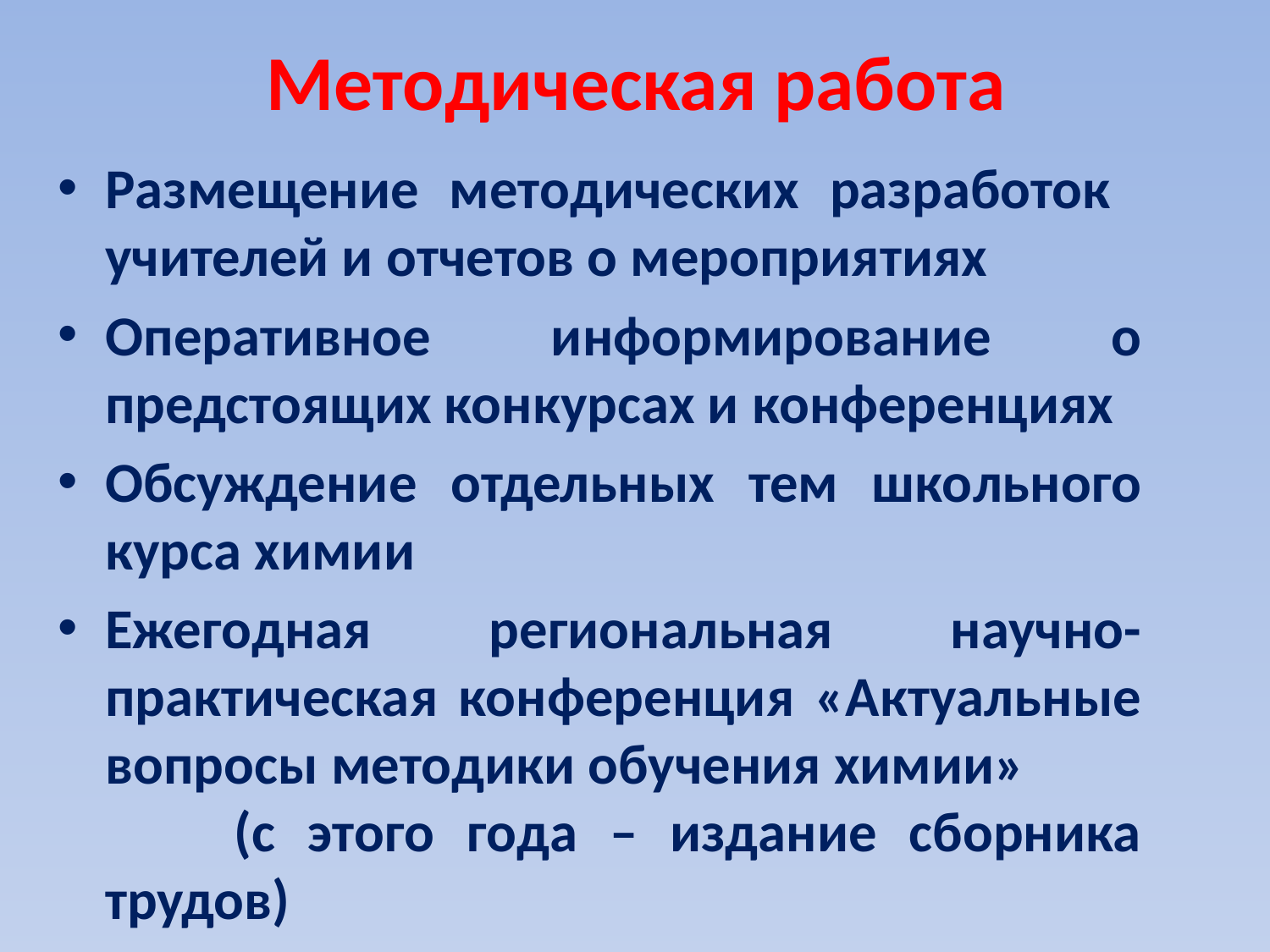

# Методическая работа
Размещение методических разработок  учителей и отчетов о мероприятиях
Оперативное информирование о предстоящих конкурсах и конференциях
Обсуждение отдельных тем школьного курса химии
Ежегодная региональная научно-практическая конференция «Актуальные вопросы методики обучения химии»              (с этого года – издание сборника трудов)